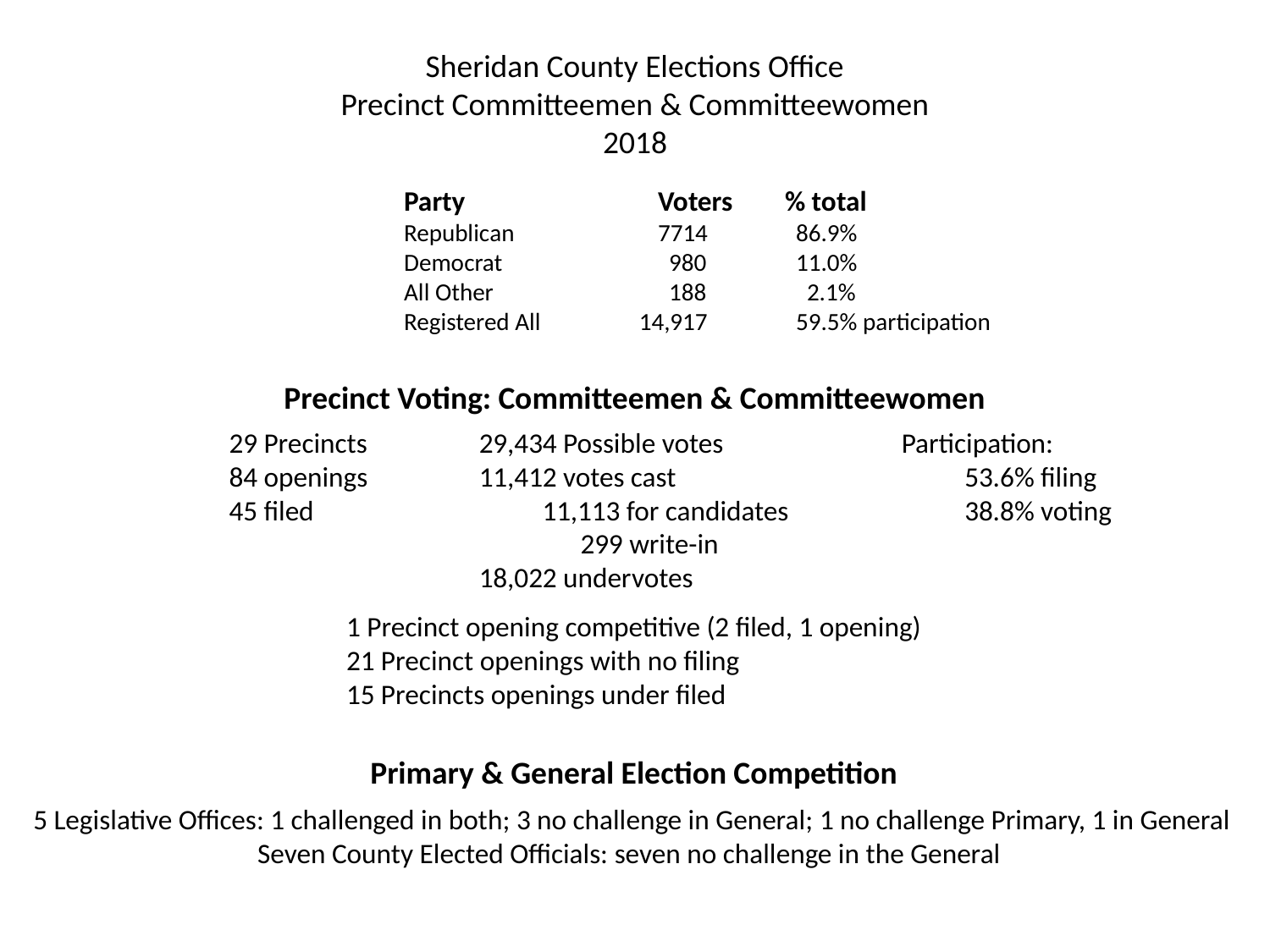

Sheridan County Elections Office
Precinct Committeemen & Committeewomen
2018
Party		Voters	% total
Republican		7714	  86.9%
Democrat		  980	  11.0%
All Other		  188	    2.1%
Registered All	 14,917	  59.5% participation
Precinct Voting: Committeemen & Committeewomen
29 Precincts
84 openings
45 filed
29,434 Possible votes
11,412 votes cast
	11,113 for candidates
	      299 write-in
18,022 undervotes
Participation:
	53.6% filing
	38.8% voting
1 Precinct opening competitive (2 filed, 1 opening)
21 Precinct openings with no filing
15 Precincts openings under filed
Primary & General Election Competition
5 Legislative Offices: 1 challenged in both; 3 no challenge in General; 1 no challenge Primary, 1 in General
Seven County Elected Officials: seven no challenge in the General